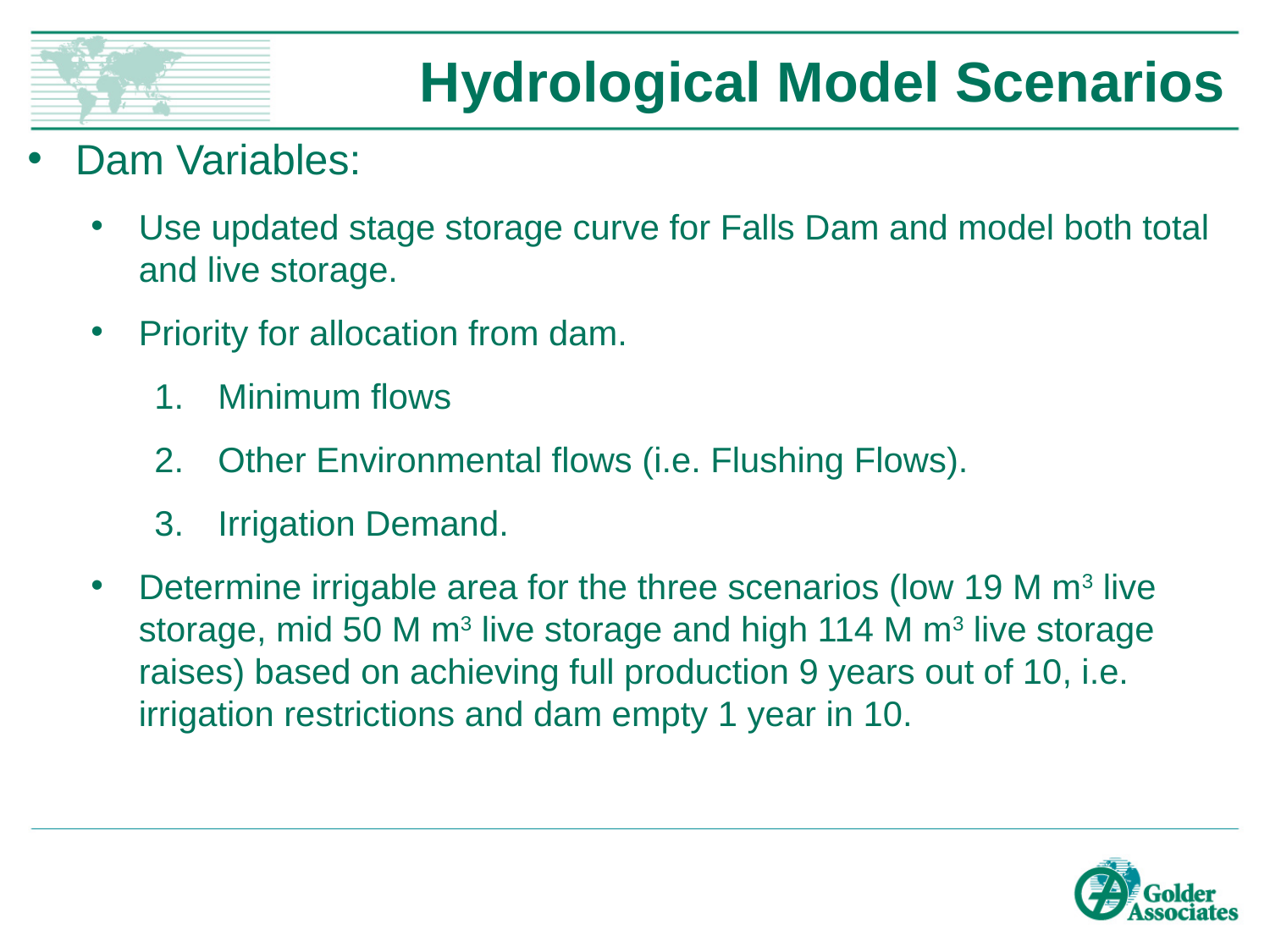

# Hydrological Model Scenarios
Dam Variables:
Use updated stage storage curve for Falls Dam and model both total and live storage.
Priority for allocation from dam.
Minimum flows
Other Environmental flows (i.e. Flushing Flows).
Irrigation Demand.
Determine irrigable area for the three scenarios (low 19 M m3 live storage, mid 50 M m3 live storage and high 114 M m3 live storage raises) based on achieving full production 9 years out of 10, i.e. irrigation restrictions and dam empty 1 year in 10.